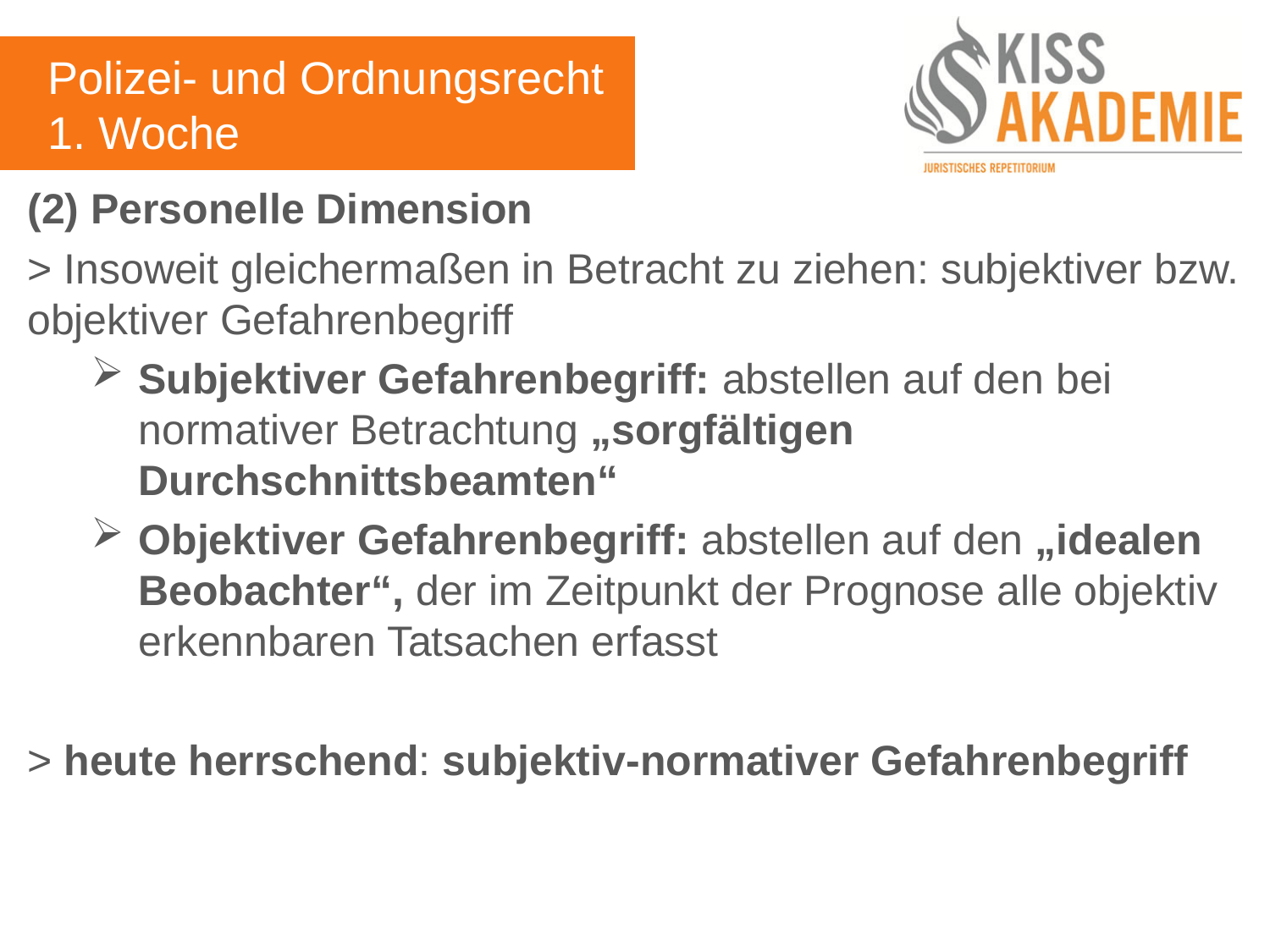

Polizei- und Ordnungsrecht
1. Woche
(2) Personelle Dimension
> Insoweit gleichermaßen in Betracht zu ziehen: subjektiver bzw. objektiver Gefahrenbegriff
Subjektiver Gefahrenbegriff: abstellen auf den bei normativer Betrachtung „sorgfältigen Durchschnittsbeamten“
Objektiver Gefahrenbegriff: abstellen auf den „idealen Beobachter“, der im Zeitpunkt der Prognose alle objektiv erkennbaren Tatsachen erfasst

> heute herrschend: subjektiv-normativer Gefahrenbegriff